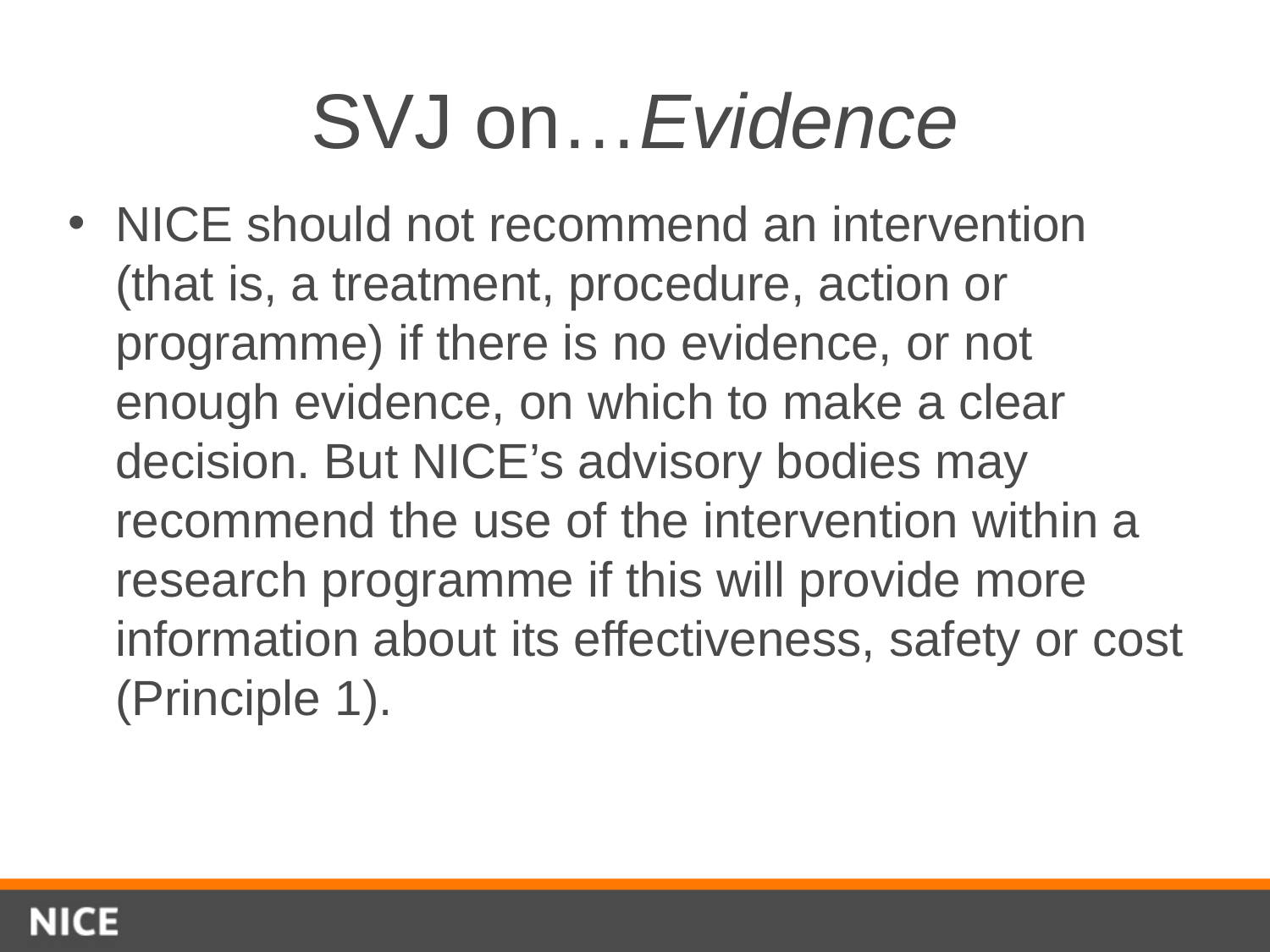

# SVJ on…Evidence
NICE should not recommend an intervention (that is, a treatment, procedure, action or programme) if there is no evidence, or not enough evidence, on which to make a clear decision. But NICE’s advisory bodies may recommend the use of the intervention within a research programme if this will provide more information about its effectiveness, safety or cost (Principle 1).